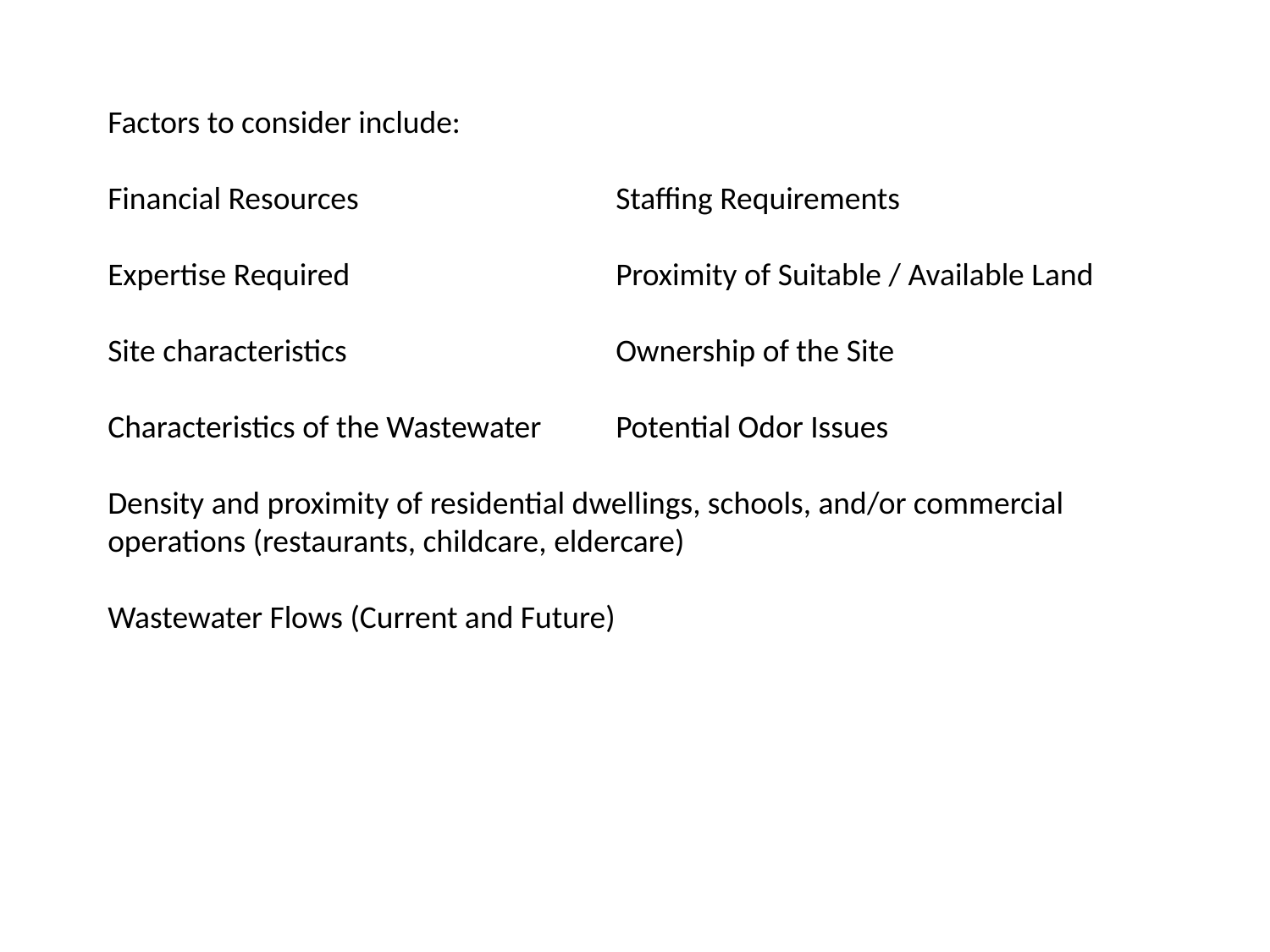

Factors to consider include:

Financial Resources	 		Staffing Requirements

Expertise Required 			Proximity of Suitable / Available Land

Site characteristics 			Ownership of the Site

Characteristics of the Wastewater	Potential Odor Issues

Density and proximity of residential dwellings, schools, and/or commercial operations (restaurants, childcare, eldercare)

Wastewater Flows (Current and Future)